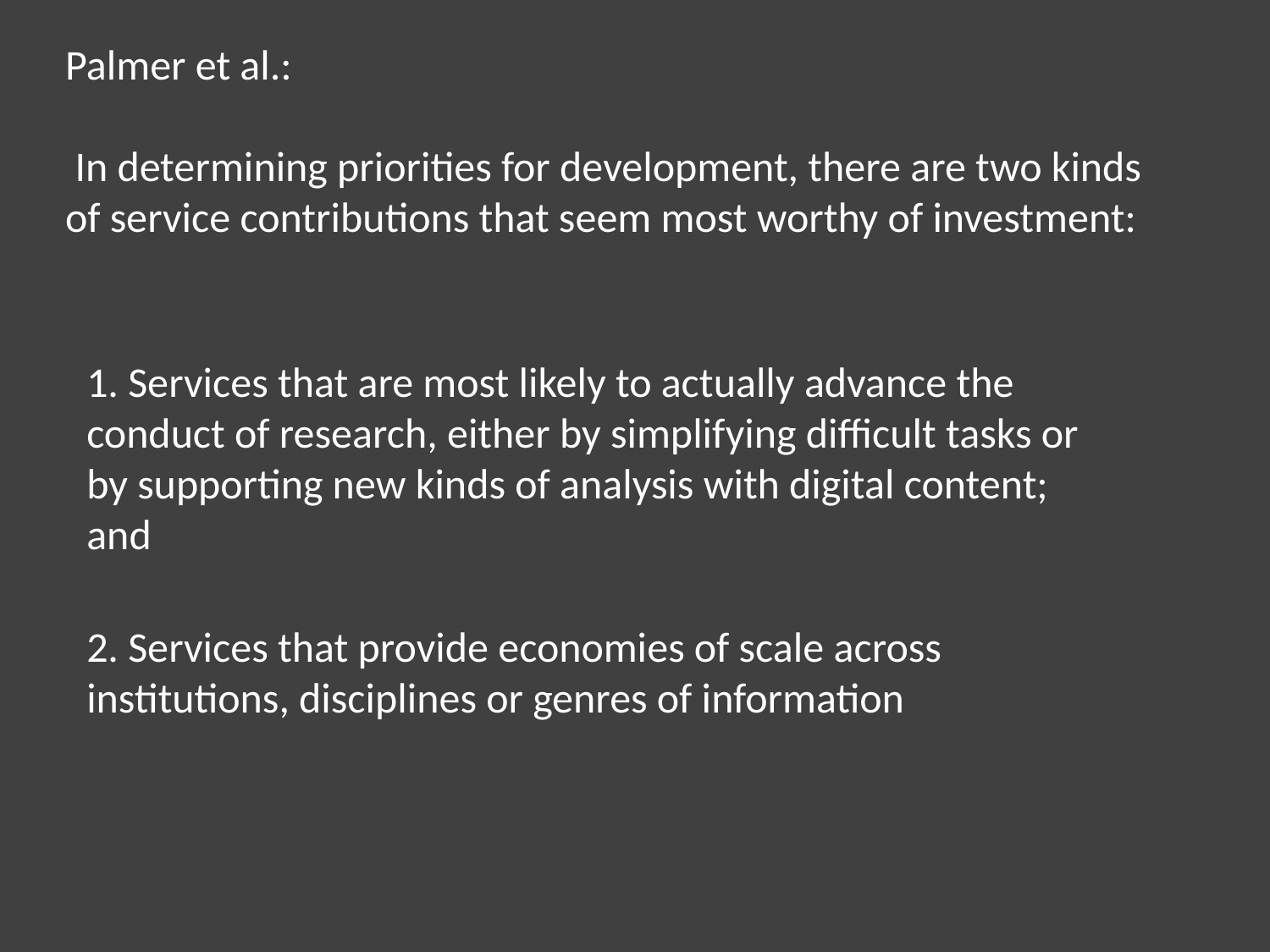

Palmer et al.:

 In determining priorities for development, there are two kinds of service contributions that seem most worthy of investment:
1. Services that are most likely to actually advance the conduct of research, either by simplifying difficult tasks or by supporting new kinds of analysis with digital content; and
2. Services that provide economies of scale across institutions, disciplines or genres of information